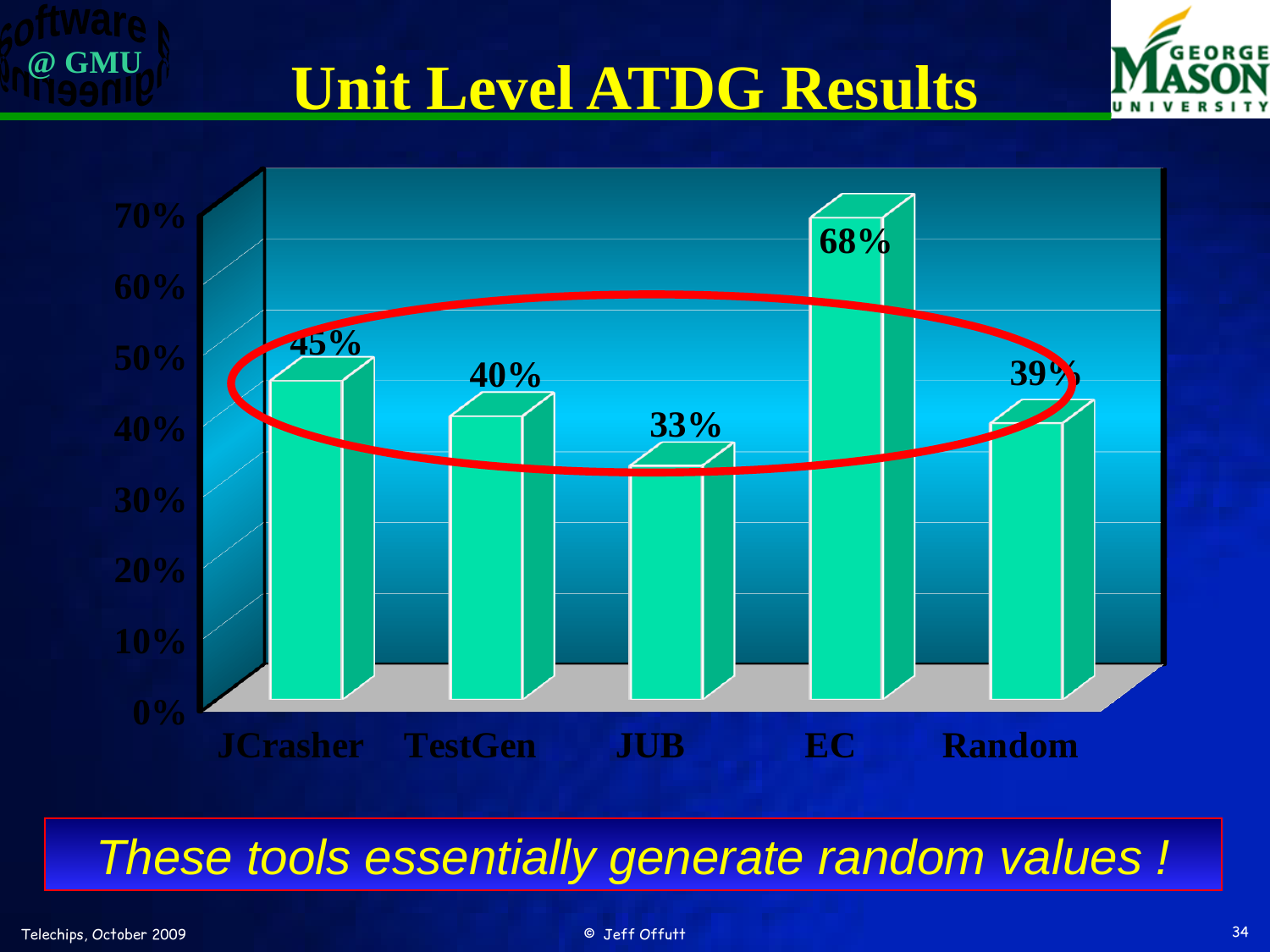

# Unit Level ATDG Results

[unsupported chart]

These tools essentially generate random values !
Telechips, October 2009
©  Jeff Offutt
34